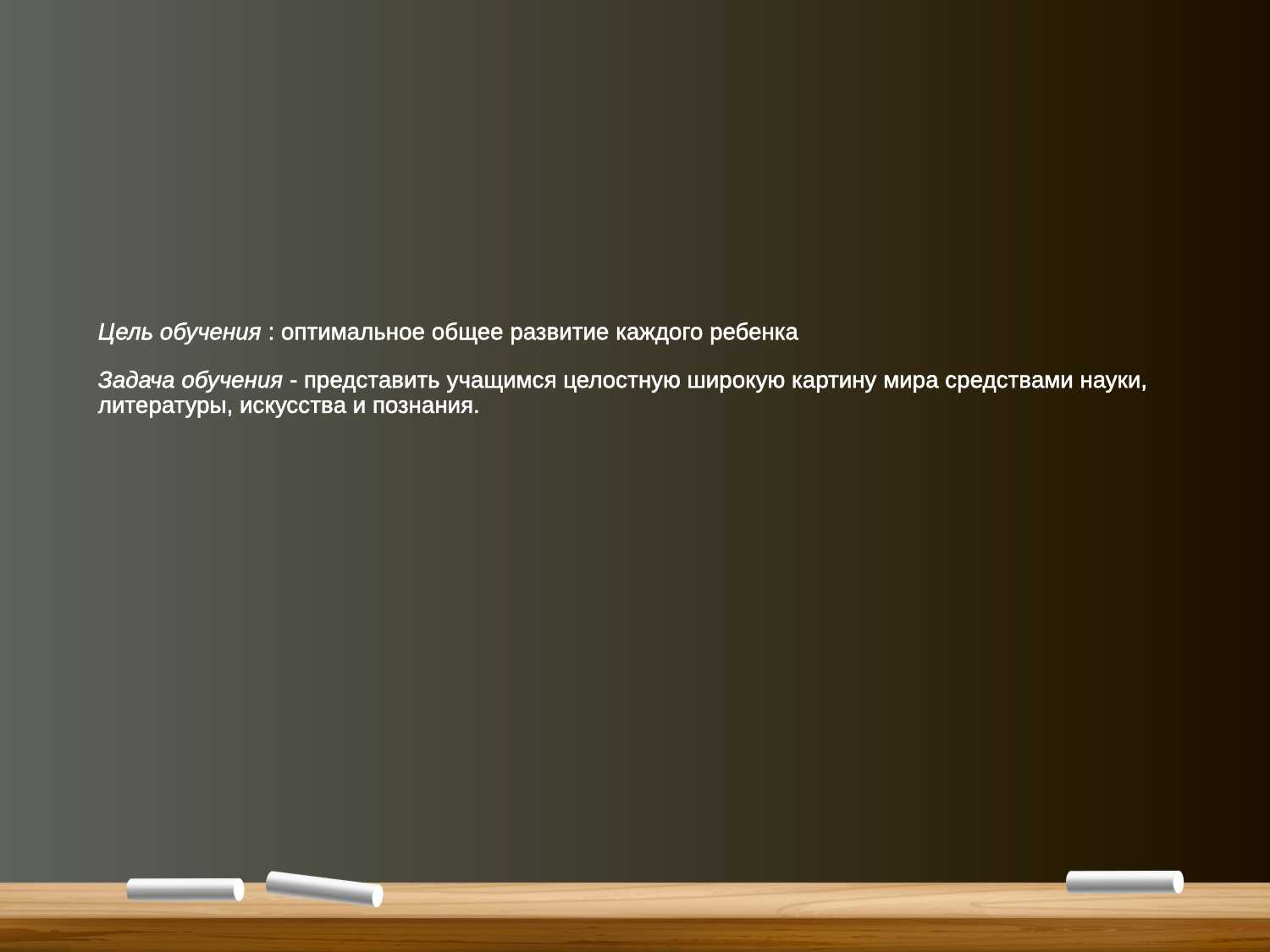

# Цель обучения : оптимальное общее развитие каждого ребенка Задача обучения - представить учащимся целостную широкую картину мира средствами науки, литературы, искусства и познания.